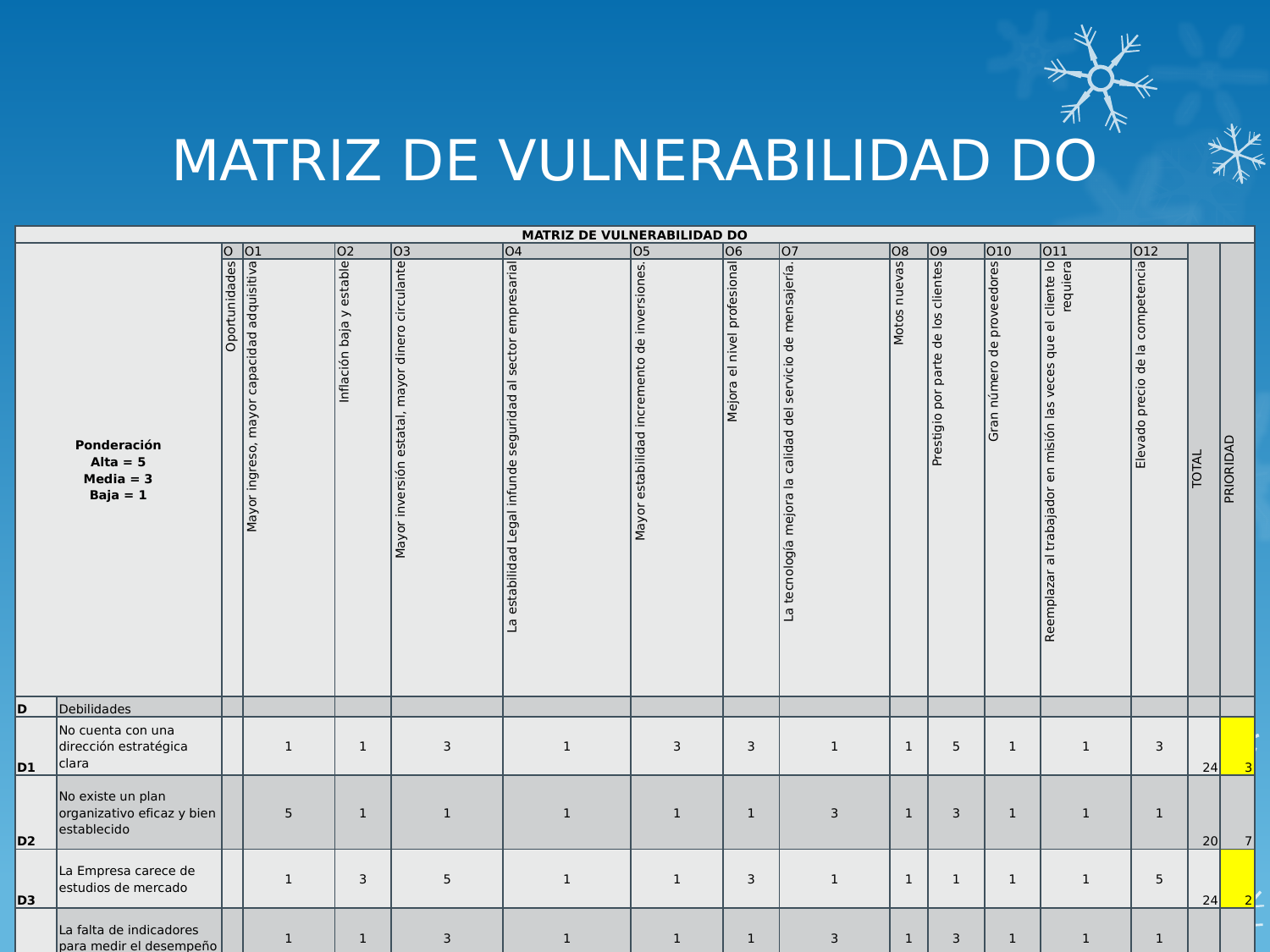

# MATRIZ DE VULNERABILIDAD DO
| MATRIZ DE VULNERABILIDAD DO |  |  |  |  |  |  |  |  |  |  |  |  |  |  |  |  |
| --- | --- | --- | --- | --- | --- | --- | --- | --- | --- | --- | --- | --- | --- | --- | --- | --- |
| Ponderación Alta = 5 Media = 3 Baja = 1 |  | O | O1 | O2 | O3 | O4 | O5 | O6 | O7 | O8 | O9 | O10 | O11 | O12 | TOTAL | PRIORIDAD |
|  |  | Oportunidades | Mayor ingreso, mayor capacidad adquisitiva | Inflación baja y estable | Mayor inversión estatal, mayor dinero circulante | La estabilidad Legal infunde seguridad al sector empresarial | Mayor estabilidad incremento de inversiones. | Mejora el nivel profesional | La tecnología mejora la calidad del servicio de mensajería. | Motos nuevas | Prestigio por parte de los clientes | Gran número de proveedores | Reemplazar al trabajador en misión las veces que el cliente lo requiera | Elevado precio de la competencia |  |  |
| D | Debilidades |  |  |  |  |  |  |  |  |  |  |  |  |  |  |  |
| D1 | No cuenta con una dirección estratégica clara |  | 1 | 1 | 3 | 1 | 3 | 3 | 1 | 1 | 5 | 1 | 1 | 3 | 24 | 3 |
| D2 | No existe un plan organizativo eficaz y bien establecido |  | 5 | 1 | 1 | 1 | 1 | 1 | 3 | 1 | 3 | 1 | 1 | 1 | 20 | 7 |
| D3 | La Empresa carece de estudios de mercado |  | 1 | 3 | 5 | 1 | 1 | 3 | 1 | 1 | 1 | 1 | 1 | 5 | 24 | 2 |
| D4 | La falta de indicadores para medir el desempeño |  | 1 | 1 | 3 | 1 | 1 | 1 | 3 | 1 | 3 | 1 | 1 | 1 | 18 | 8 |
| D5 | No se ha adquirido equipos tecnológicos innovadores |  | 3 | 3 | 3 | 1 | 3 | 3 | 3 | 1 | 1 | 1 | 1 | 1 | 24 | 4 |
| D6 | No cuenta con un sistema integrado para toma de decisiones |  | 1 | 1 | 1 | 1 | 1 | 1 | 1 | 1 | 1 | 3 | 1 | 1 | 14 | 9 |
| D7 | Carencia de políticas de incentivos |  | 5 | 3 | 5 | 1 | 3 | 1 | 1 | 1 | 1 | 1 | 1 | 1 | 24 | 1 |
| D8 | Falta de capacitaciones para mejorar las habilidades de los empleados |  | 1 | 1 | 1 | 1 | 1 | 5 | 1 | 1 | 3 | 1 | 1 | 3 | 20 | 5 |
| TOTAL |  |  | 18 | 14 | 22 | 8 | 14 | 18 | 14 | 8 | 18 | 10 | 8 | 16 | 168 |  |
| PRIORIDAD |  |  | 2 | 6 | 1 | 10 | 7 | 4 | 8 | 11 | 3 | 9 | 12 | 5 |  |  |